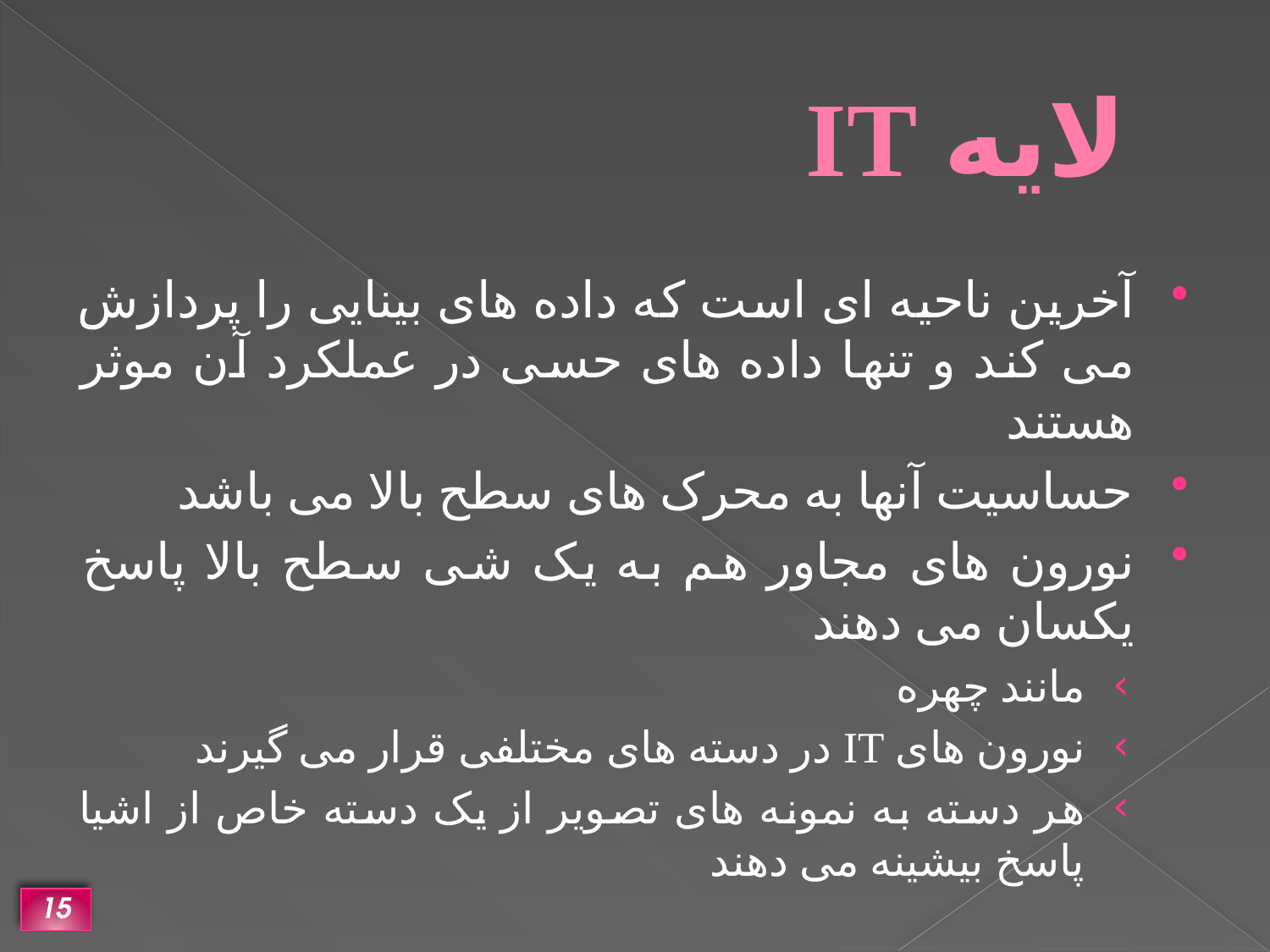

# لایه IT
آخرین ناحیه ای است که داده های بینایی را پردازش می کند و تنها داده های حسی در عملکرد آن موثر هستند
حساسیت آنها به محرک های سطح بالا می باشد
نورون های مجاور هم به یک شی سطح بالا پاسخ یکسان می دهند
مانند چهره
نورون های IT در دسته های مختلفی قرار می گیرند
هر دسته به نمونه های تصویر از یک دسته خاص از اشیا پاسخ بیشینه می دهند

15